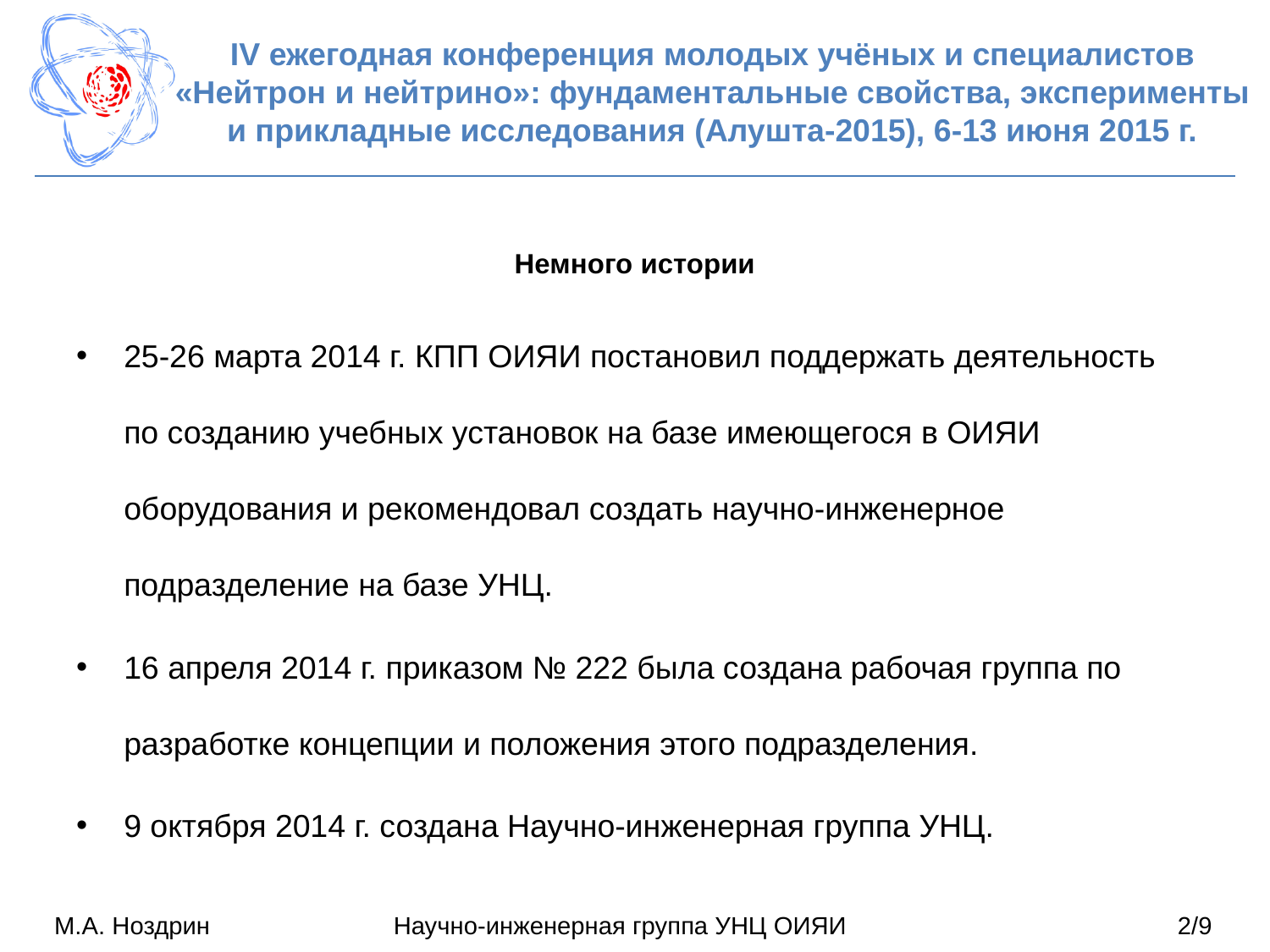

Немного истории
25-26 марта 2014 г. КПП ОИЯИ постановил поддержать деятельность по созданию учебных установок на базе имеющегося в ОИЯИ оборудования и рекомендовал создать научно-инженерное подразделение на базе УНЦ.
16 апреля 2014 г. приказом № 222 была создана рабочая группа по разработке концепции и положения этого подразделения.
9 октября 2014 г. создана Научно-инженерная группа УНЦ.